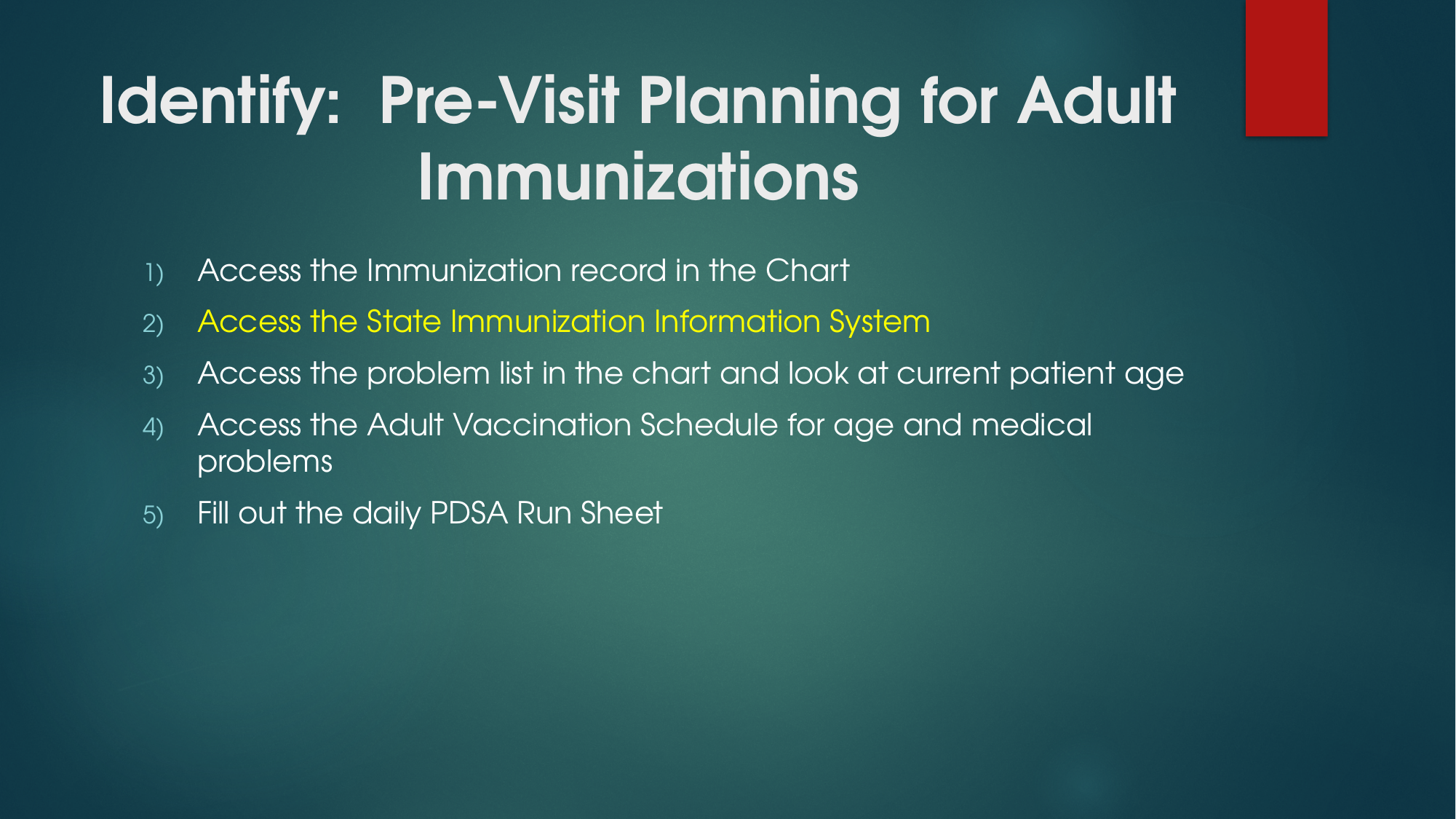

# Identify:  Pre-Visit Planning for Adult Immunizations
Access the Immunization record in the Chart
Access the State Immunization Information System
Access the problem list in the chart and look at current patient age
Access the Adult Vaccination Schedule for age and medical problems
Fill out the daily PDSA Run Sheet